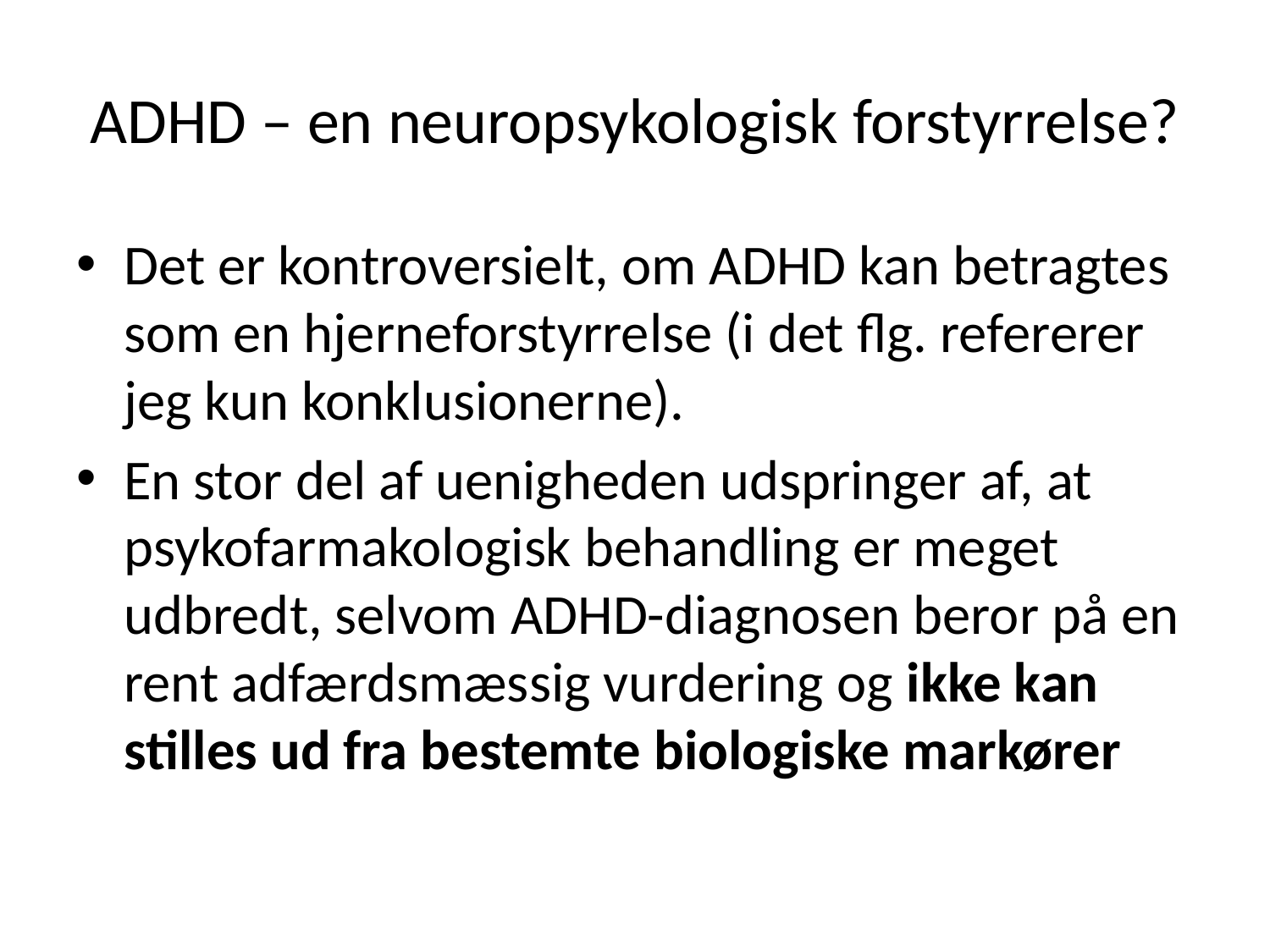

# ADHD – en neuropsykologisk forstyrrelse?
Det er kontroversielt, om ADHD kan betragtes som en hjerneforstyrrelse (i det flg. refererer jeg kun konklusionerne).
En stor del af uenigheden udspringer af, at psykofarmakologisk behandling er meget udbredt, selvom ADHD-diagnosen beror på en rent adfærdsmæssig vurdering og ikke kan stilles ud fra bestemte biologiske markører